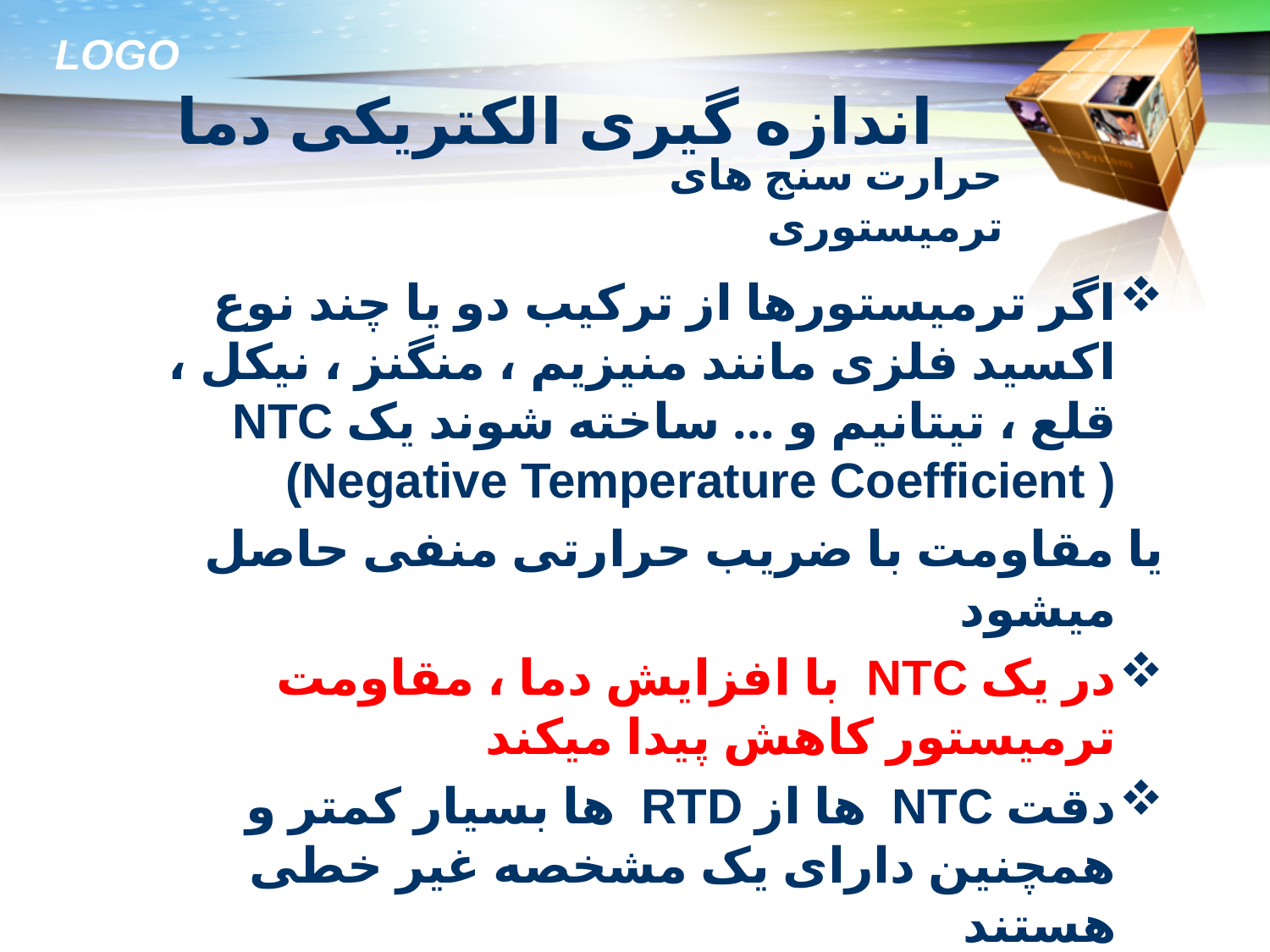

# اندازه گیری الکتریکی دما
حرارت سنج های ترمیستوری
اگر ترمیستورها از ترکیب دو یا چند نوع اکسید فلزی مانند منیزیم ، منگنز ، نیکل ، قلع ، تیتانیم و ... ساخته شوند یک NTC (Negative Temperature Coefficient )
یا مقاومت با ضریب حرارتی منفی حاصل میشود
در یک NTC  با افزایش دما ، مقاومت ترمیستور کاهش پیدا میکند
دقت NTC  ها از RTD  ها بسیار کمتر و همچنین دارای یک مشخصه غیر خطی هستند